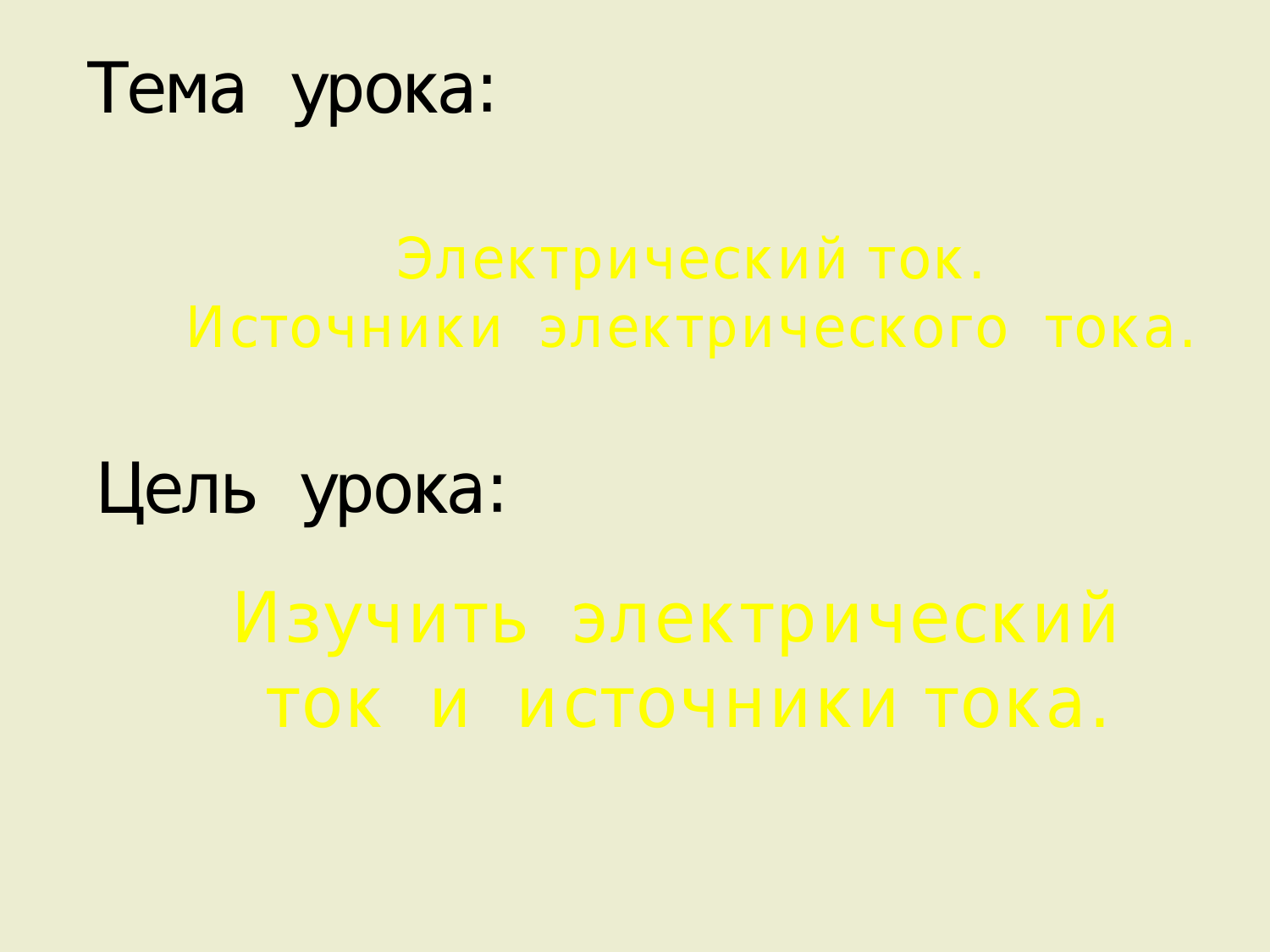

Тема  урока:
# Электрический ток. Источники  электрического  тока.
Цель  урока:
Изучить  электрический  ток  и  источники тока.